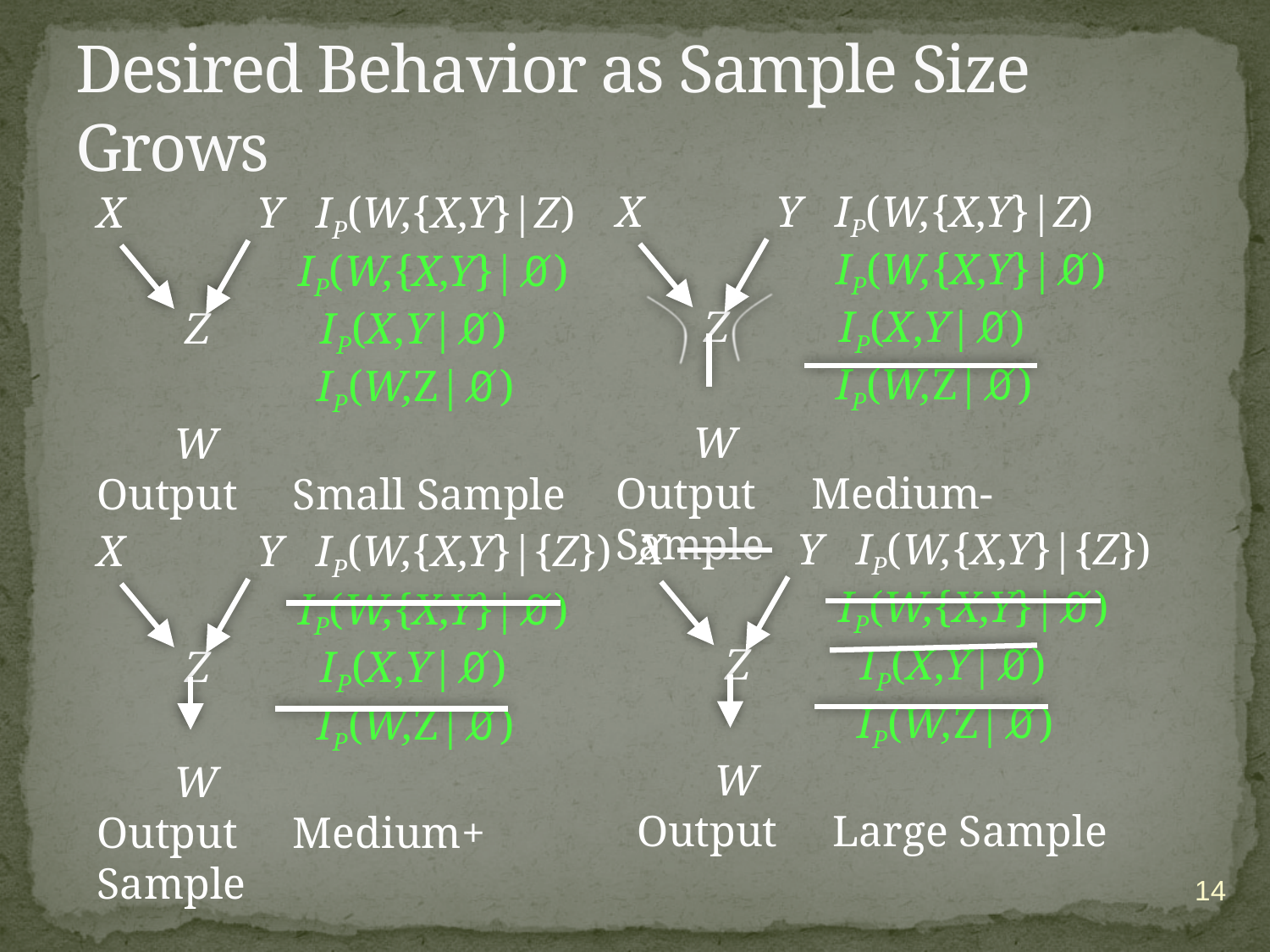

# Desired Behavior as Sample Size Grows
X            Y   IP(W,{X,Y}|Z)
                    IP(W,{X,Y}|∅)
        Z          IP(X,Y|∅)
                    IP(W,Z|∅)
       W
Output     Medium-  Sample

X            Y   IP(W,{X,Y}|Z)
                 IP(W,{X,Y}|∅)
        Z          IP(X,Y|∅)
                    IP(W,Z|∅)
       W
Output     Small Sample

X            Y   IP(W,{X,Y}|{Z})
                 IP(W,{X,Y}|∅)
        Z          IP(X,Y|∅)
                    IP(W,Z|∅)
       W
Output     Large Sample

X            Y   IP(W,{X,Y}|{Z})
                 IP(W,{X,Y}|∅)
        Z          IP(X,Y|∅)
                    IP(W,Z|∅)
       W
Output     Medium+ Sample

14